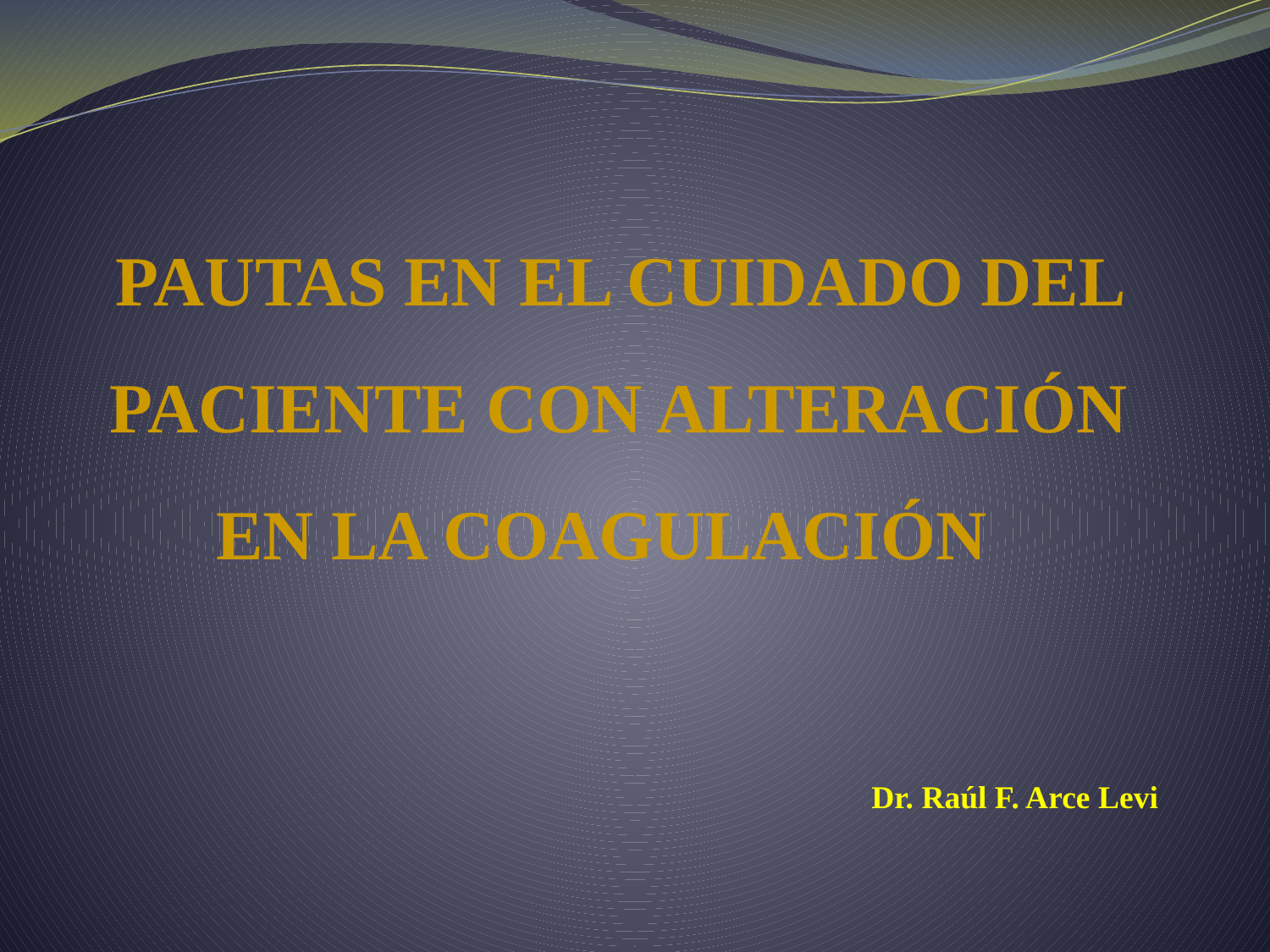

# PAUTAS EN EL CUIDADO DEL PACIENTE CON ALTERACIÓN EN LA COAGULACIÓN
Dr. Raúl F. Arce Levi